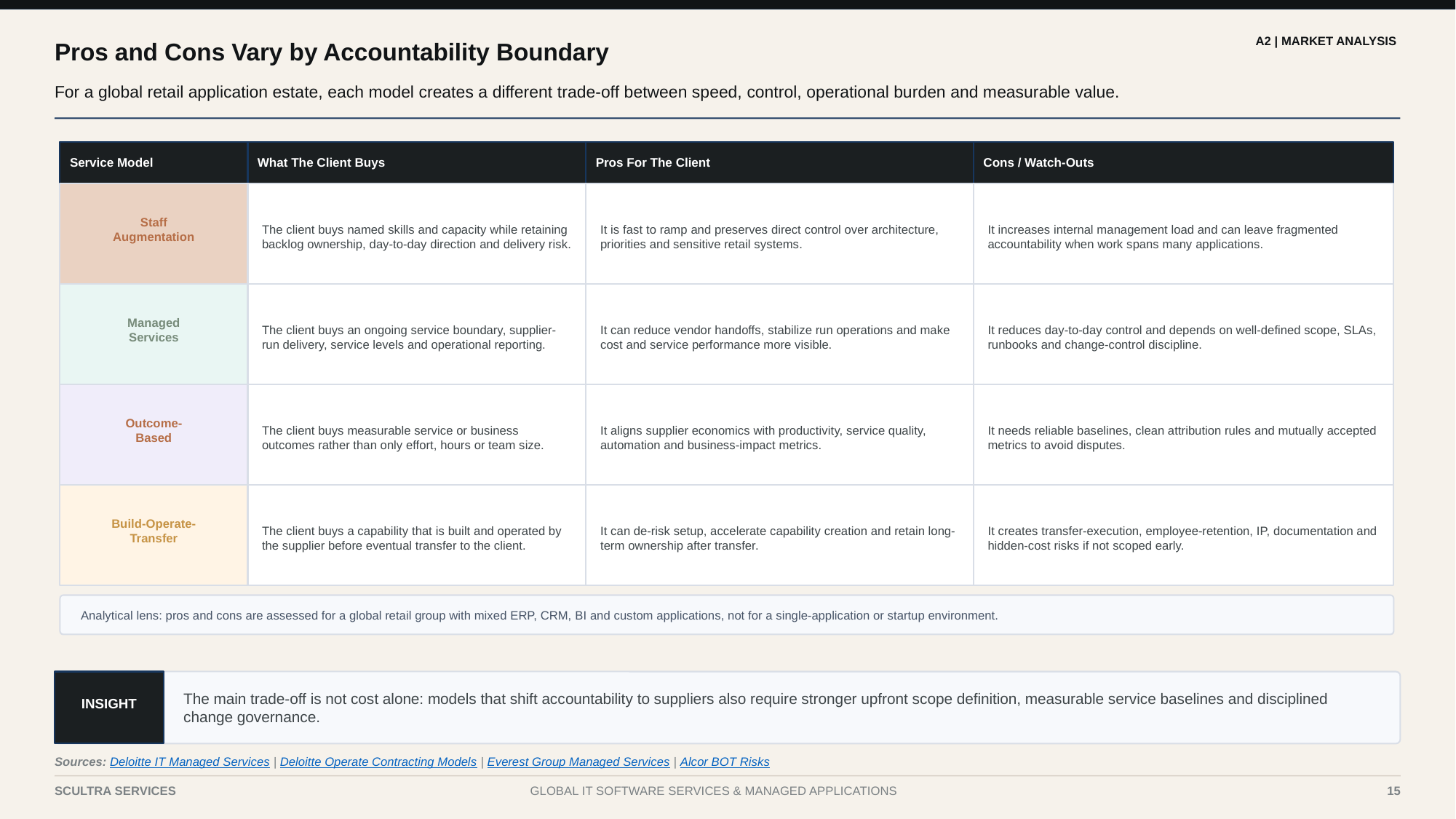

A2 | MARKET ANALYSIS
Pros and Cons Vary by Accountability Boundary
For a global retail application estate, each model creates a different trade-off between speed, control, operational burden and measurable value.

Service Model
What The Client Buys
Pros For The Client
Cons / Watch-Outs

The client buys named skills and capacity while retaining backlog ownership, day-to-day direction and delivery risk.
It is fast to ramp and preserves direct control over architecture, priorities and sensitive retail systems.
It increases internal management load and can leave fragmented accountability when work spans many applications.
Staff
Augmentation

The client buys an ongoing service boundary, supplier-run delivery, service levels and operational reporting.
It can reduce vendor handoffs, stabilize run operations and make cost and service performance more visible.
It reduces day-to-day control and depends on well-defined scope, SLAs, runbooks and change-control discipline.
Managed
Services

The client buys measurable service or business outcomes rather than only effort, hours or team size.
It aligns supplier economics with productivity, service quality, automation and business-impact metrics.
It needs reliable baselines, clean attribution rules and mutually accepted metrics to avoid disputes.
Outcome-
Based

The client buys a capability that is built and operated by the supplier before eventual transfer to the client.
It can de-risk setup, accelerate capability creation and retain long-term ownership after transfer.
It creates transfer-execution, employee-retention, IP, documentation and hidden-cost risks if not scoped early.
Build-Operate-
Transfer

Analytical lens: pros and cons are assessed for a global retail group with mixed ERP, CRM, BI and custom applications, not for a single-application or startup environment.

The main trade-off is not cost alone: models that shift accountability to suppliers also require stronger upfront scope definition, measurable service baselines and disciplined change governance.
INSIGHT
Sources: Deloitte IT Managed Services | Deloitte Operate Contracting Models | Everest Group Managed Services | Alcor BOT Risks

15
SCULTRA SERVICES
GLOBAL IT SOFTWARE SERVICES & MANAGED APPLICATIONS
15